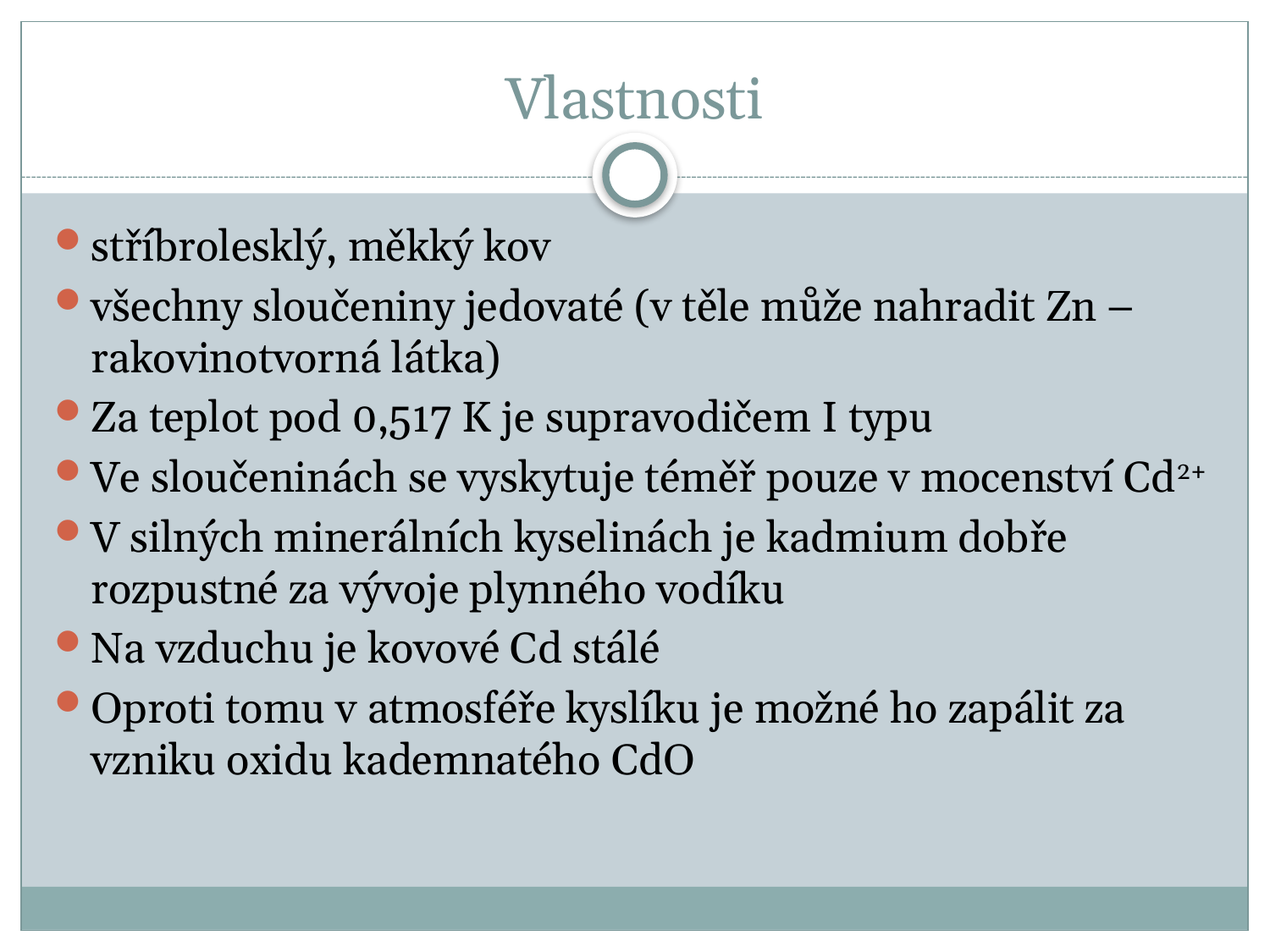

# Vlastnosti
stříbrolesklý, měkký kov
všechny sloučeniny jedovaté (v těle může nahradit Zn – rakovinotvorná látka)
Za teplot pod 0,517 K je supravodičem I typu
Ve sloučeninách se vyskytuje téměř pouze v mocenství Cd2+
V silných minerálních kyselinách je kadmium dobře rozpustné za vývoje plynného vodíku
Na vzduchu je kovové Cd stálé
Oproti tomu v atmosféře kyslíku je možné ho zapálit za vzniku oxidu kademnatého CdO